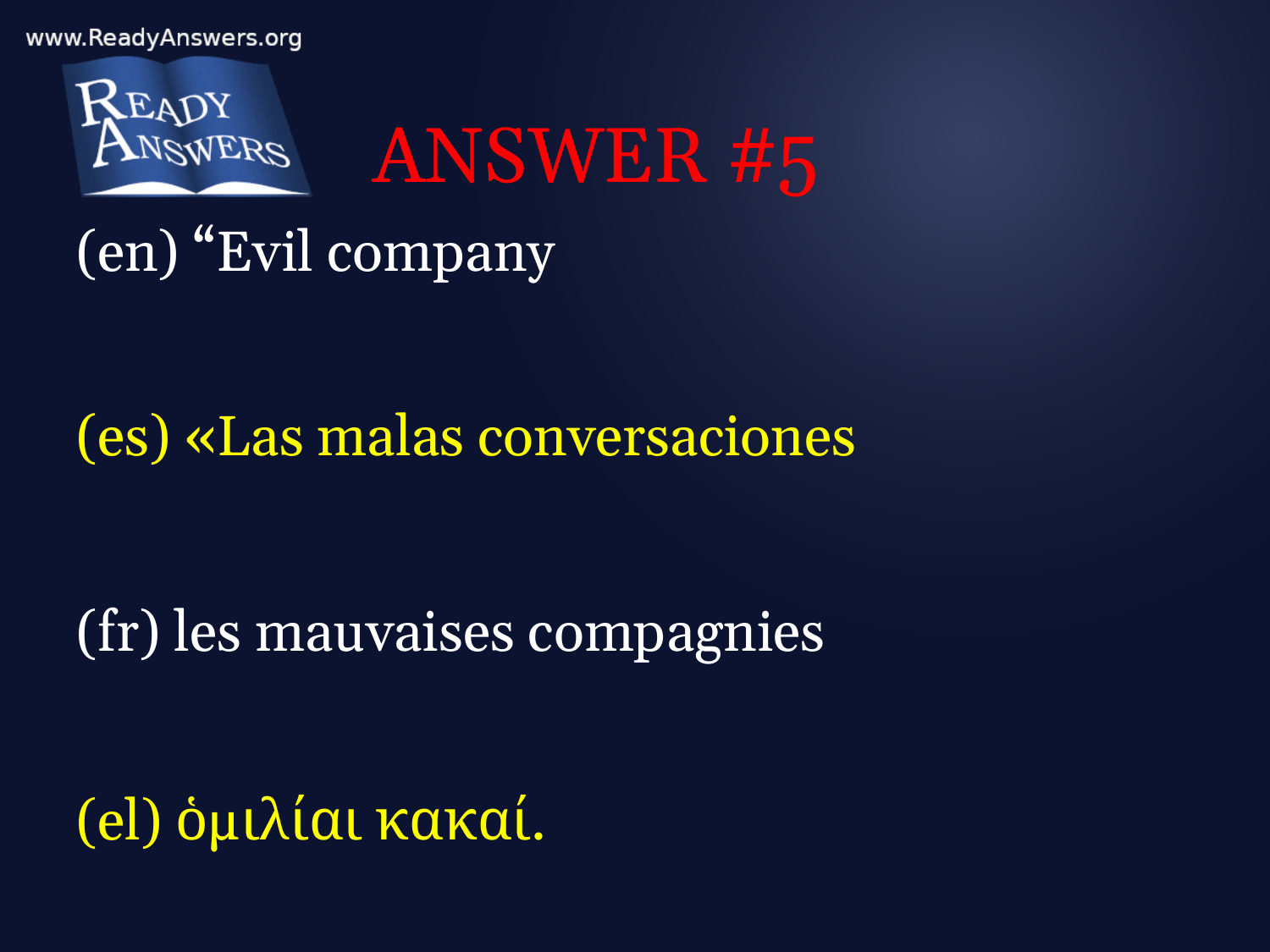

# ANSWER #5
(en) “Evil company
(es) «Las malas conversaciones
(fr) les mauvaises compagnies
(el) ὁμιλίαι κακαί.